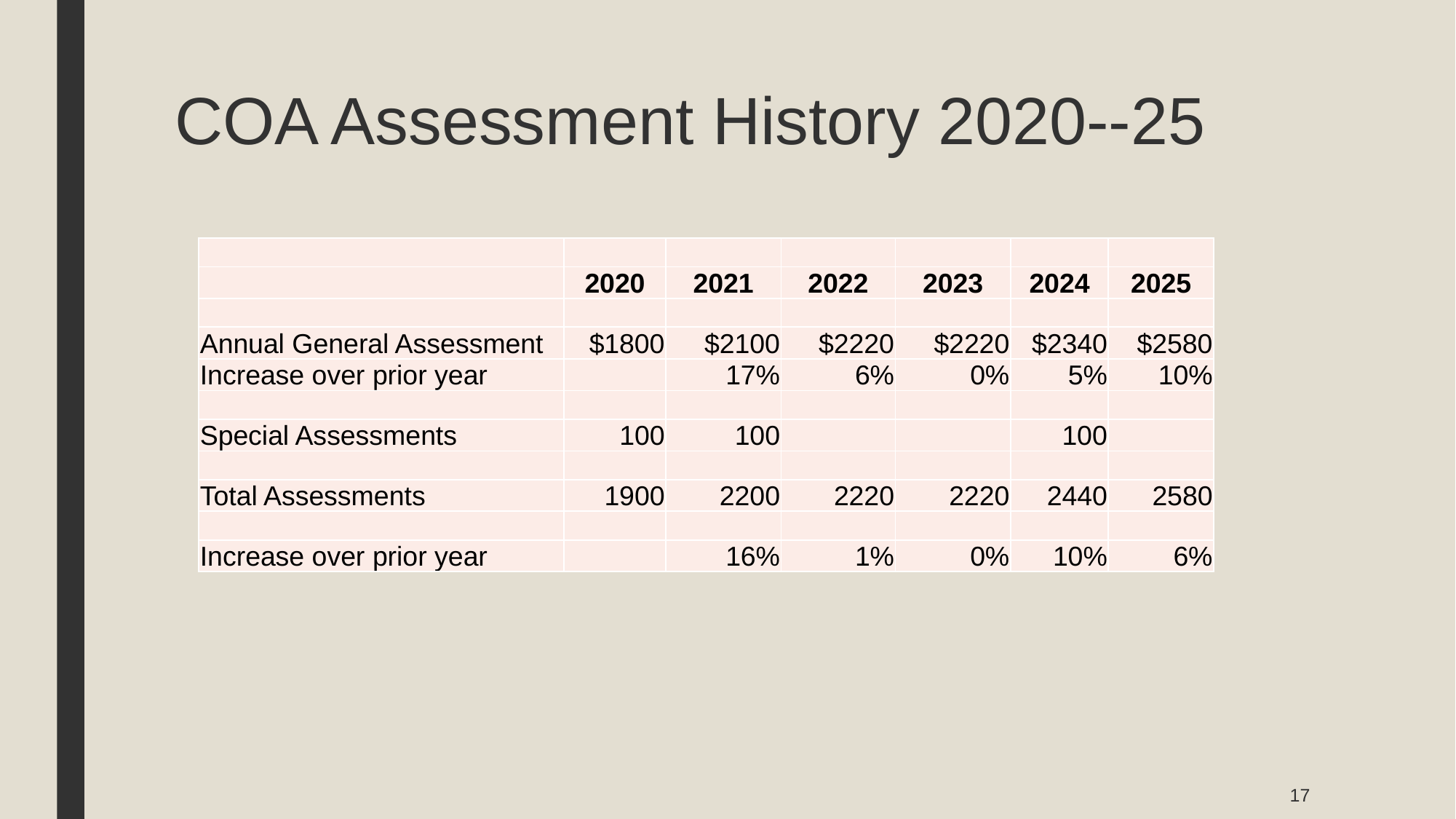

# COA Assessment History 2020--25
|  |  |  |  |  |  |  |
| --- | --- | --- | --- | --- | --- | --- |
|  | 2020 | 2021 | 2022 | 2023 | 2024 | 2025 |
|  |  |  |  |  |  |  |
| Annual General Assessment | $1800 | $2100 | $2220 | $2220 | $2340 | $2580 |
| Increase over prior year |  | 17% | 6% | 0% | 5% | 10% |
|  |  |  |  |  |  |  |
| Special Assessments | 100 | 100 |  |  | 100 |  |
|  |  |  |  |  |  |  |
| Total Assessments | 1900 | 2200 | 2220 | 2220 | 2440 | 2580 |
|  |  |  |  |  |  |  |
| Increase over prior year |  | 16% | 1% | 0% | 10% | 6% |
17